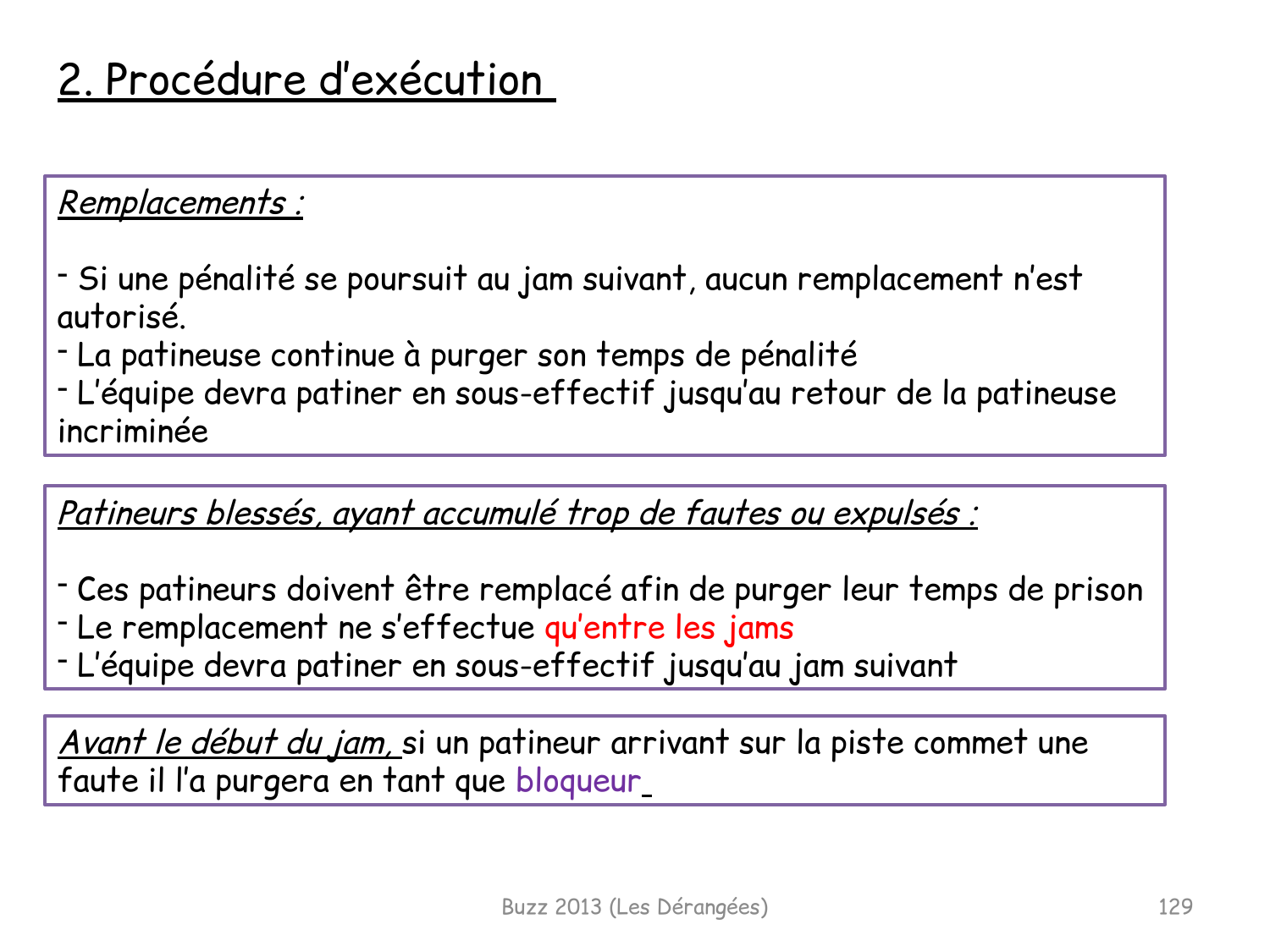

2. Procédure d’exécution
Remplacements :

 Si une pénalité se poursuit au jam suivant, aucun remplacement n’est autorisé.
 La patineuse continue à purger son temps de pénalité
 L’équipe devra patiner en sous-effectif jusqu’au retour de la patineuse incriminée
Patineurs blessés, ayant accumulé trop de fautes ou expulsés :

 Ces patineurs doivent être remplacé afin de purger leur temps de prison
 Le remplacement ne s’effectue qu’entre les jams
 L’équipe devra patiner en sous-effectif jusqu’au jam suivant
Avant le début du jam, si un patineur arrivant sur la piste commet une faute il l’a purgera en tant que bloqueur
Buzz 2013 (Les Dérangées)
129